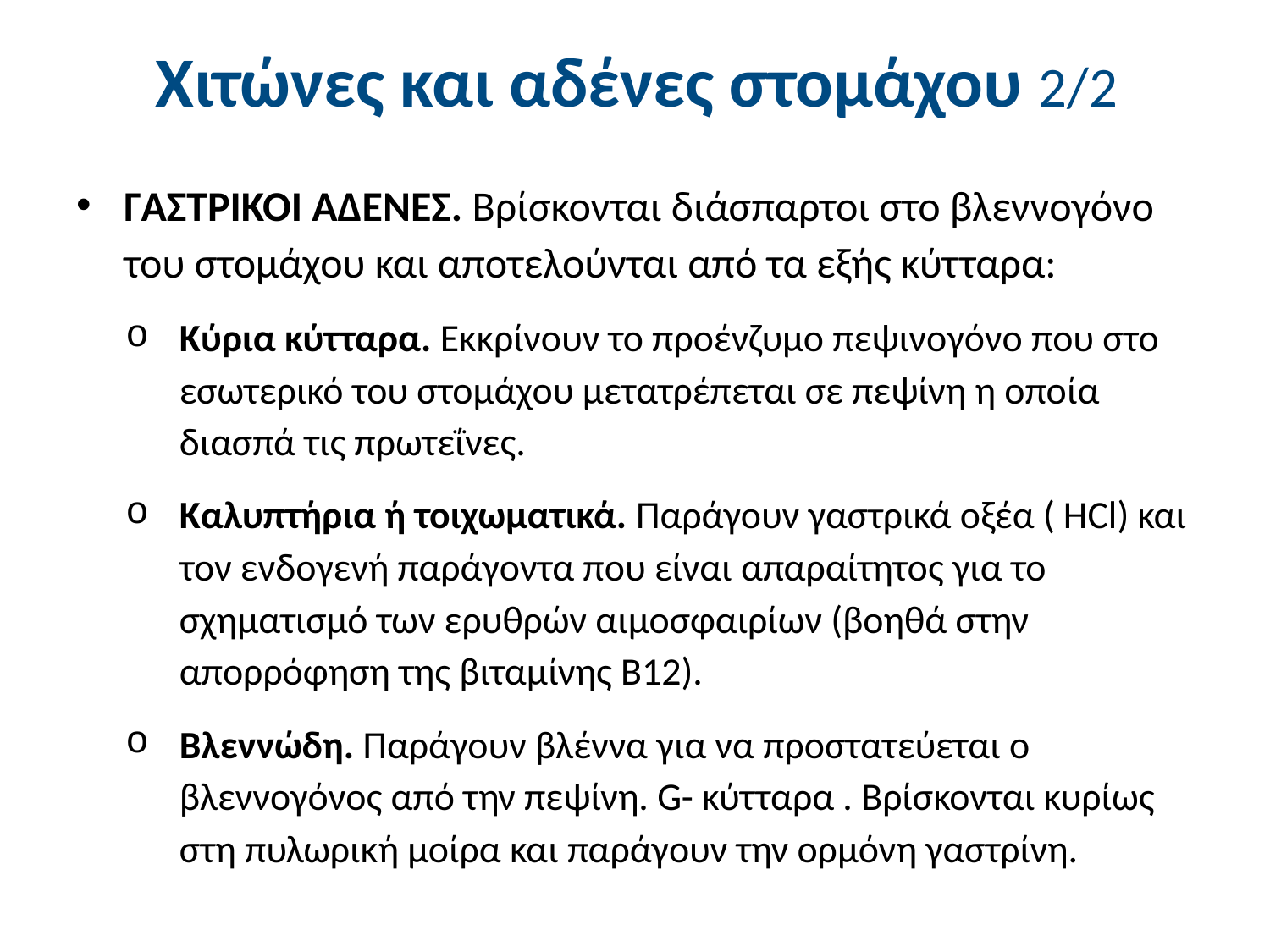

# Χιτώνες και αδένες στομάχου 2/2
ΓΑΣΤΡΙΚΟΙ ΑΔΕΝΕΣ. Βρίσκονται διάσπαρτοι στο βλεννογόνο του στομάχου και αποτελούνται από τα εξής κύτταρα:
Κύρια κύτταρα. Εκκρίνουν το προένζυμο πεψινογόνο που στο εσωτερικό του στομάχου μετατρέπεται σε πεψίνη η οποία διασπά τις πρωτεΐνες.
Καλυπτήρια ή τοιχωματικά. Παράγουν γαστρικά οξέα ( HCl) και τον ενδογενή παράγοντα που είναι απαραίτητος για το σχηματισμό των ερυθρών αιμοσφαιρίων (βοηθά στην απορρόφηση της βιταμίνης Β12).
Βλεννώδη. Παράγουν βλέννα για να προστατεύεται ο βλεννογόνος από την πεψίνη. G- κύτταρα . Βρίσκονται κυρίως στη πυλωρική μοίρα και παράγουν την ορμόνη γαστρίνη.